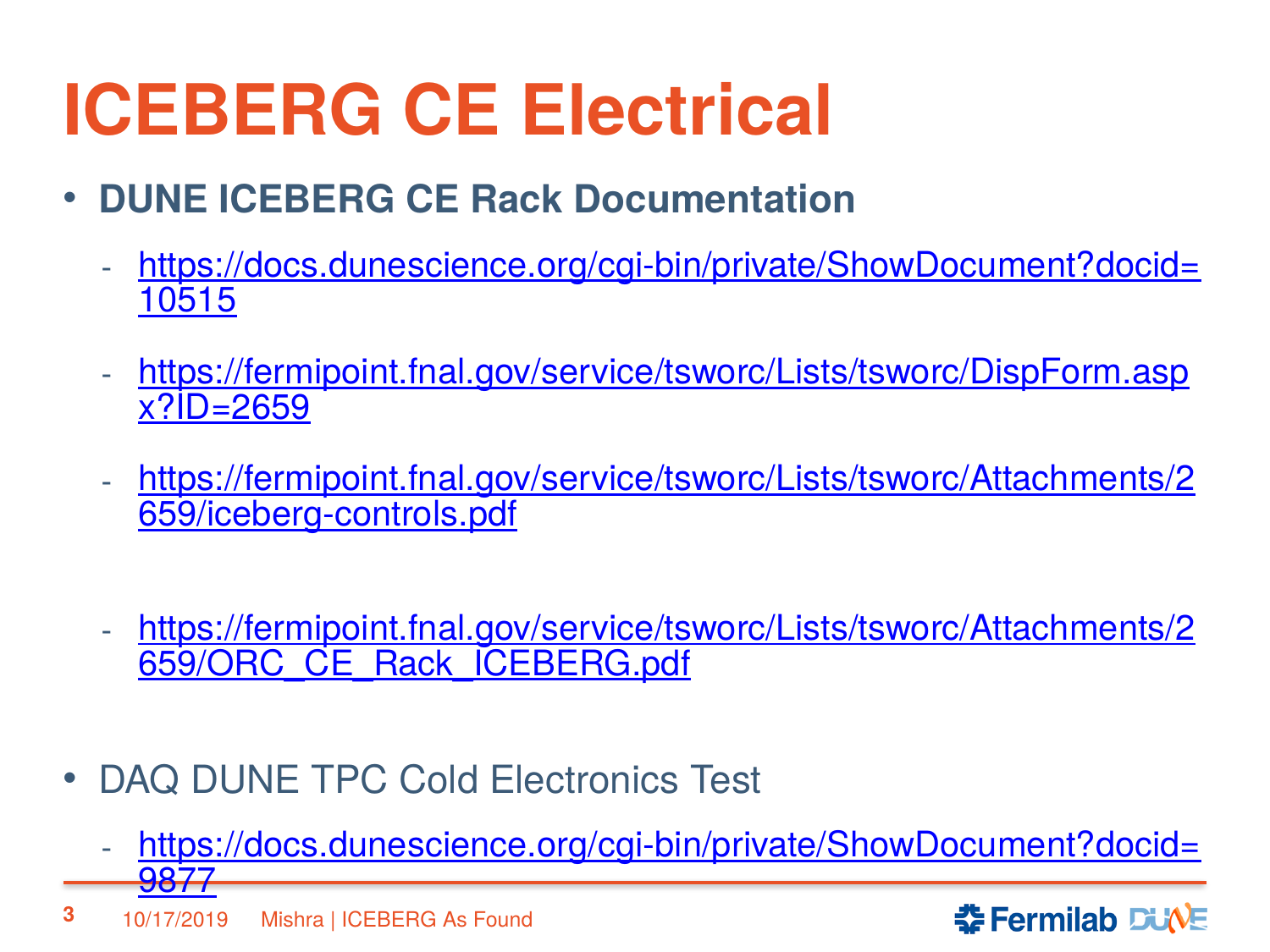

# ICEBERG CE Electrical
DUNE ICEBERG CE Rack Documentation
https://docs.dunescience.org/cgi-bin/private/ShowDocument?docid=10515
https://fermipoint.fnal.gov/service/tsworc/Lists/tsworc/DispForm.aspx?ID=2659
https://fermipoint.fnal.gov/service/tsworc/Lists/tsworc/Attachments/2659/iceberg-controls.pdf
https://fermipoint.fnal.gov/service/tsworc/Lists/tsworc/Attachments/2659/ORC_CE_Rack_ICEBERG.pdf
DAQ DUNE TPC Cold Electronics Test
https://docs.dunescience.org/cgi-bin/private/ShowDocument?docid=9877
3
10/17/2019
Mishra | ICEBERG As Found